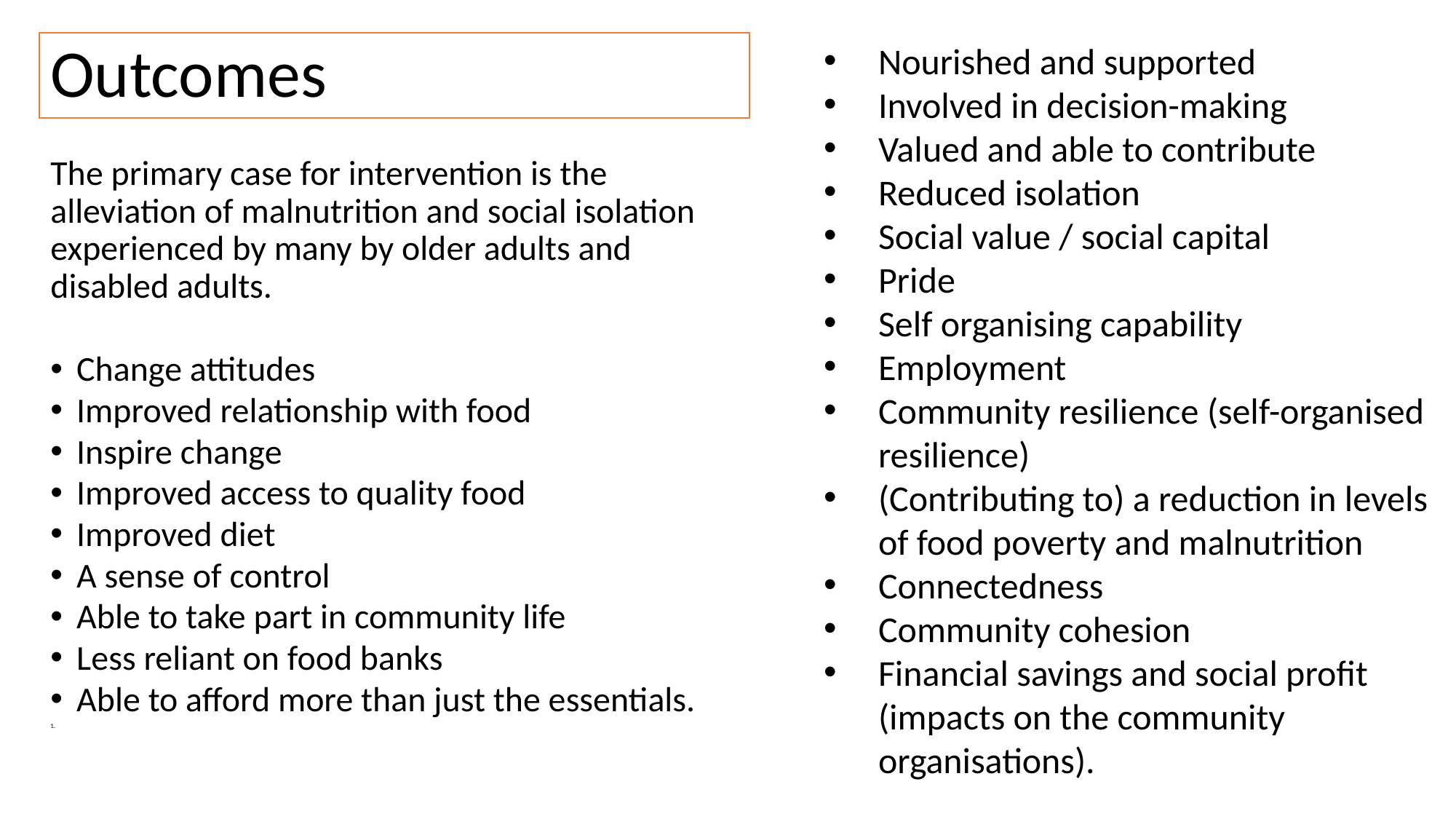

# Outcomes
Nourished and supported
Involved in decision-making
Valued and able to contribute
Reduced isolation
Social value / social capital
Pride
Self organising capability
Employment
Community resilience (self-organised resilience)
(Contributing to) a reduction in levels of food poverty and malnutrition
Connectedness
Community cohesion
Financial savings and social profit (impacts on the community organisations).
The primary case for intervention is the alleviation of malnutrition and social isolation experienced by many by older adults and disabled adults.
Change attitudes
Improved relationship with food
Inspire change
Improved access to quality food
Improved diet
A sense of control
Able to take part in community life
Less reliant on food banks
Able to afford more than just the essentials.